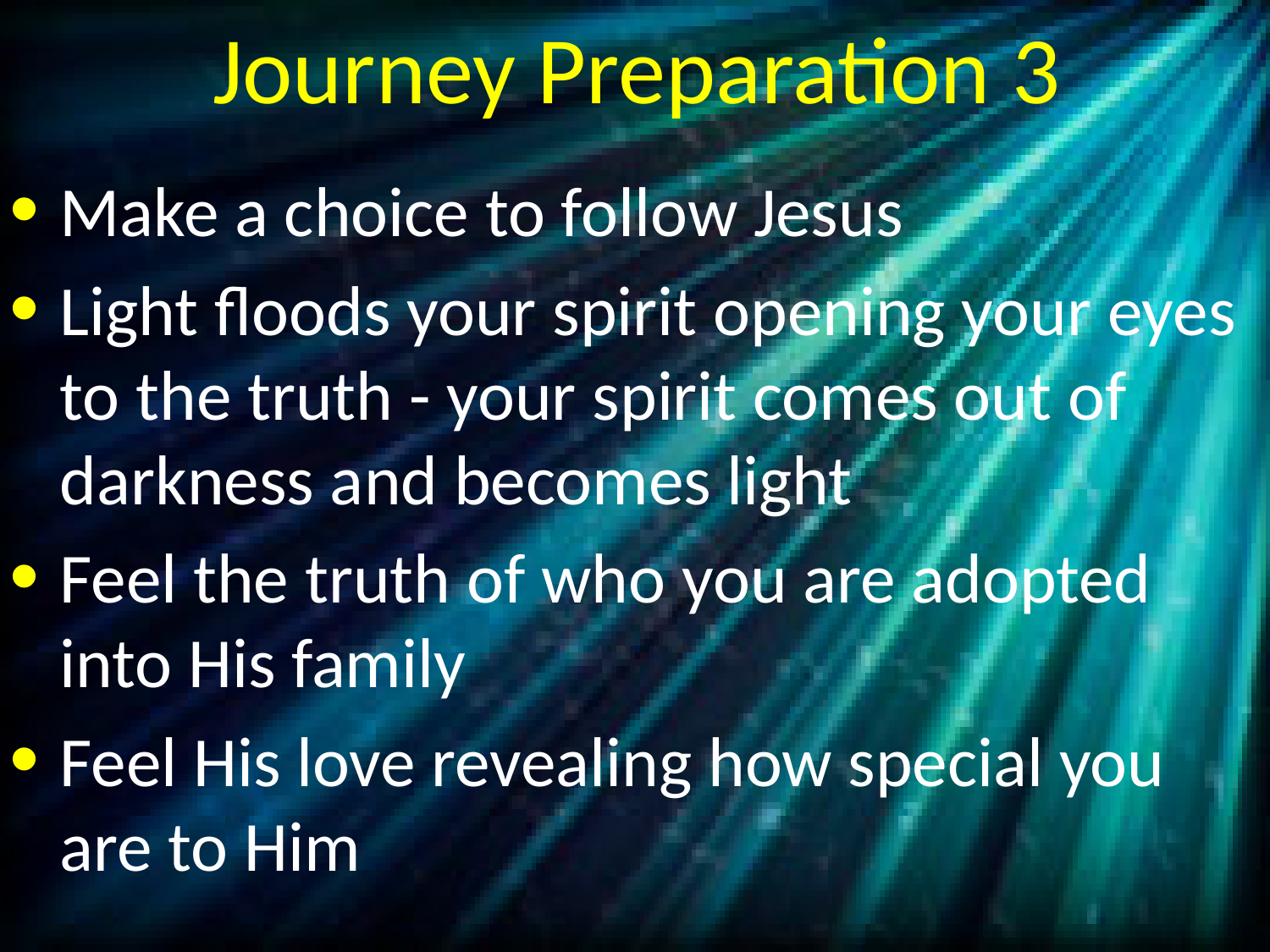

# Journey Preparation 3
Make a choice to follow Jesus
Light floods your spirit opening your eyes to the truth - your spirit comes out of darkness and becomes light
Feel the truth of who you are adopted into His family
Feel His love revealing how special you are to Him